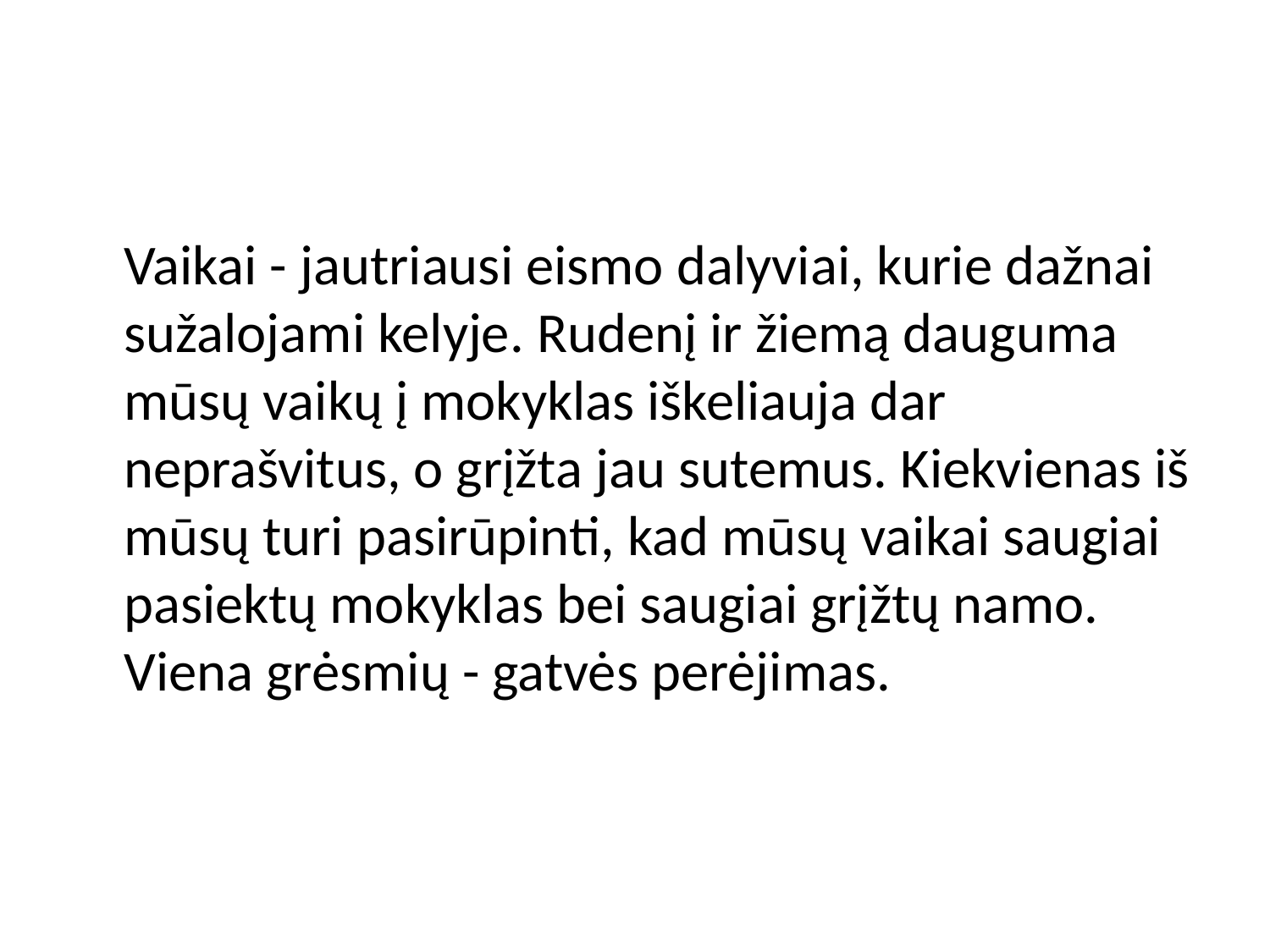

Vaikai - jautriausi eismo dalyviai, kurie dažnai sužalojami kelyje. Rudenį ir žiemą dauguma mūsų vaikų į mokyklas iškeliauja dar neprašvitus, o grįžta jau sutemus. Kiekvienas iš mūsų turi pasirūpinti, kad mūsų vaikai saugiai pasiektų mokyklas bei saugiai grįžtų namo. 	Viena grėsmių - gatvės perėjimas.